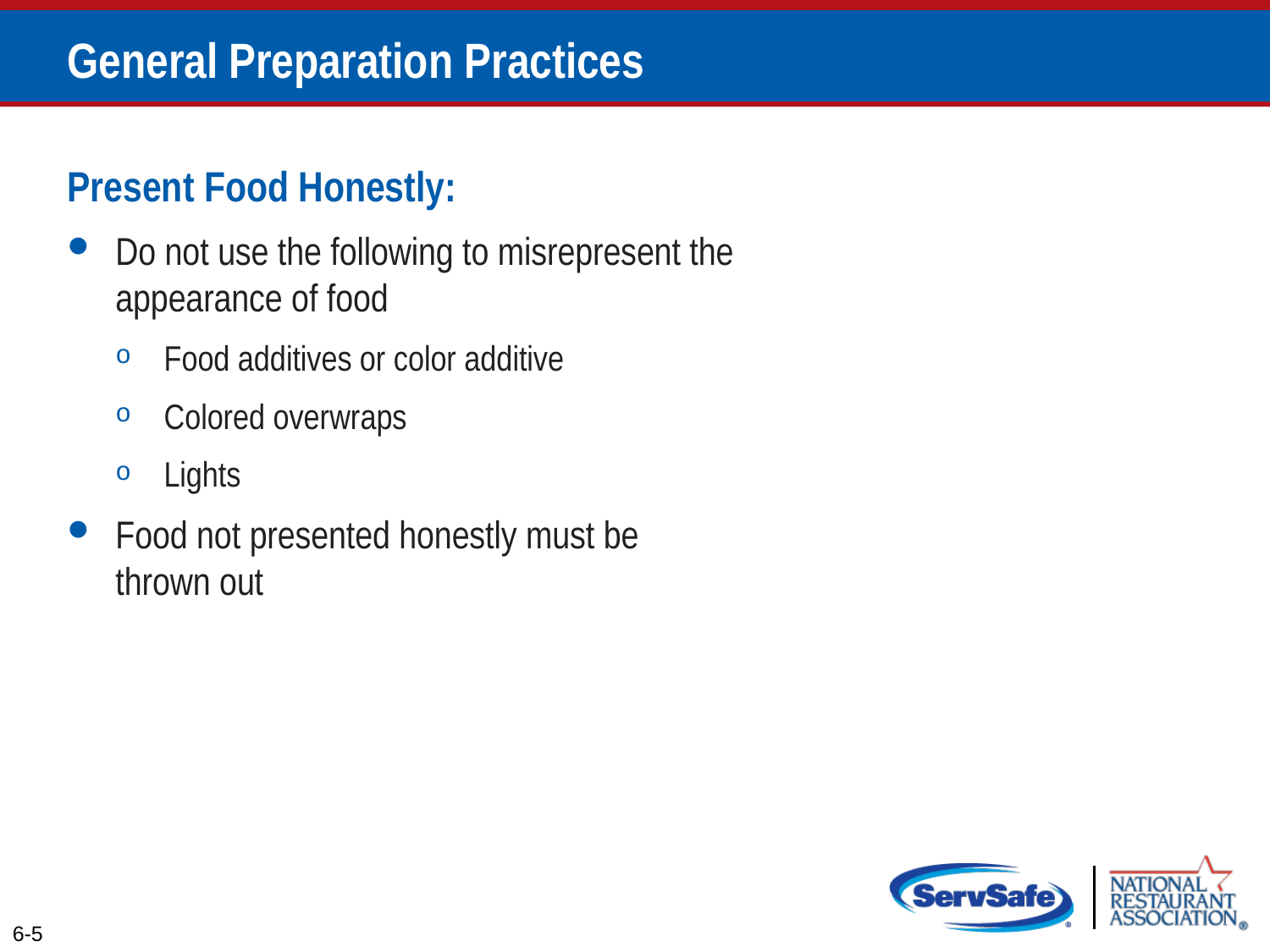

# General Preparation Practices
Present Food Honestly:
Do not use the following to misrepresent the appearance of food
Food additives or color additive
Colored overwraps
Lights
Food not presented honestly must be thrown out
6-5